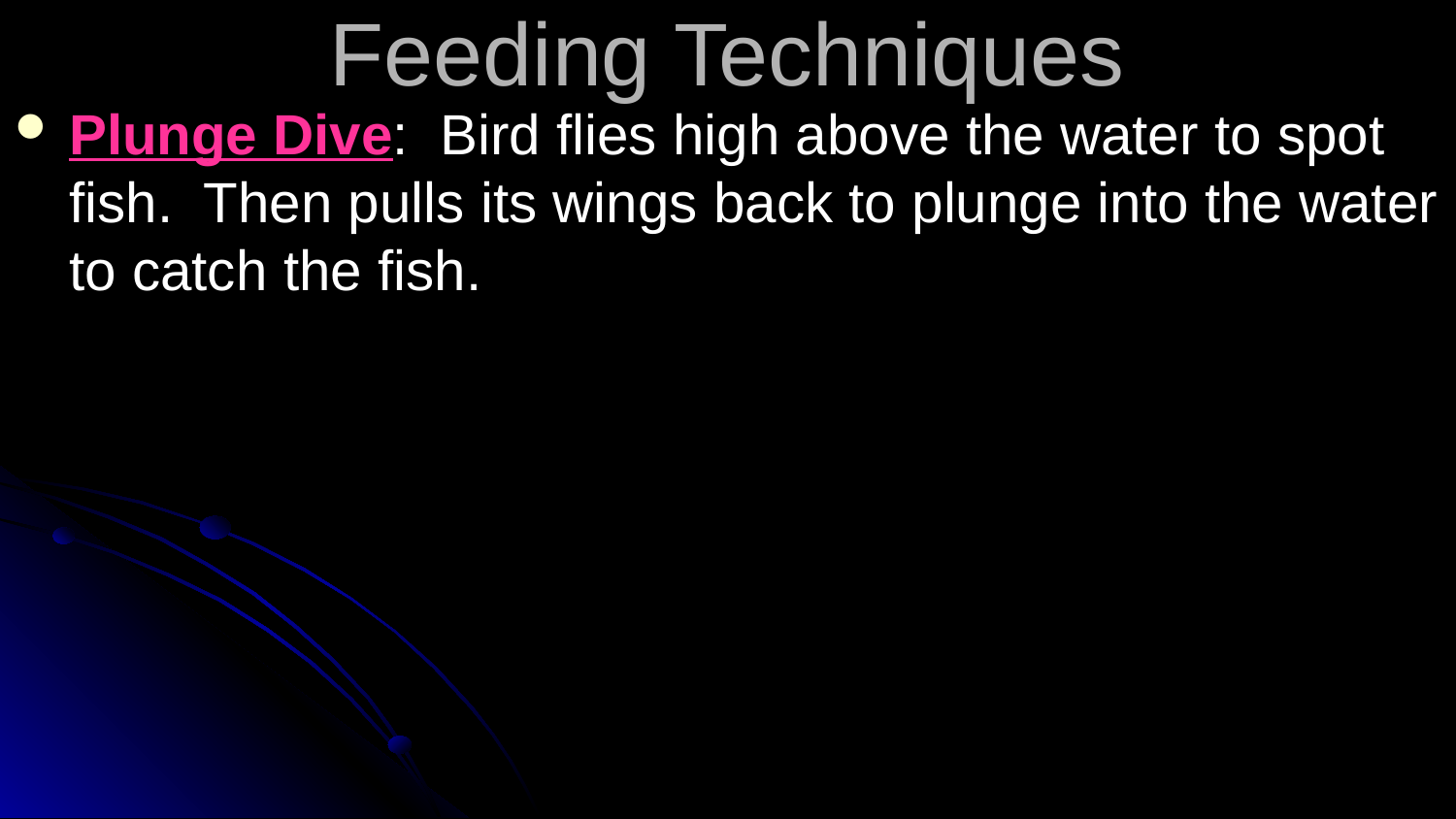

# Feeding Techniques
Plunge Dive:  Bird flies high above the water to spot fish.  Then pulls its wings back to plunge into the water to catch the fish.